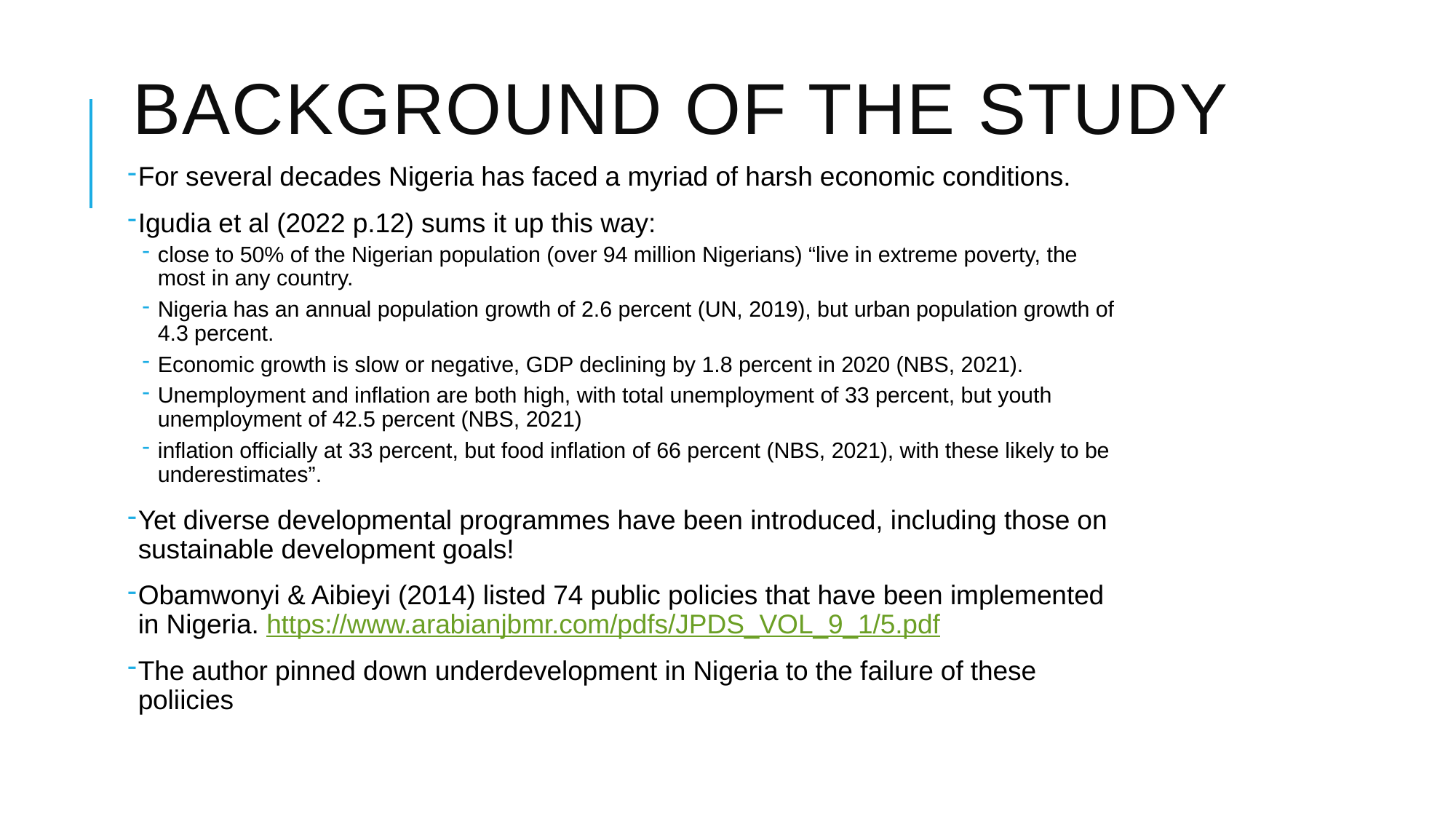

# Background of the study
For several decades Nigeria has faced a myriad of harsh economic conditions.
Igudia et al (2022 p.12) sums it up this way:
close to 50% of the Nigerian population (over 94 million Nigerians) “live in extreme poverty, the most in any country.
Nigeria has an annual population growth of 2.6 percent (UN, 2019), but urban population growth of 4.3 percent.
Economic growth is slow or negative, GDP declining by 1.8 percent in 2020 (NBS, 2021).
Unemployment and inflation are both high, with total unemployment of 33 percent, but youth unemployment of 42.5 percent (NBS, 2021)
inflation officially at 33 percent, but food inflation of 66 percent (NBS, 2021), with these likely to be underestimates”.
Yet diverse developmental programmes have been introduced, including those on sustainable development goals!
Obamwonyi & Aibieyi (2014) listed 74 public policies that have been implemented in Nigeria. https://www.arabianjbmr.com/pdfs/JPDS_VOL_9_1/5.pdf
The author pinned down underdevelopment in Nigeria to the failure of these poliicies